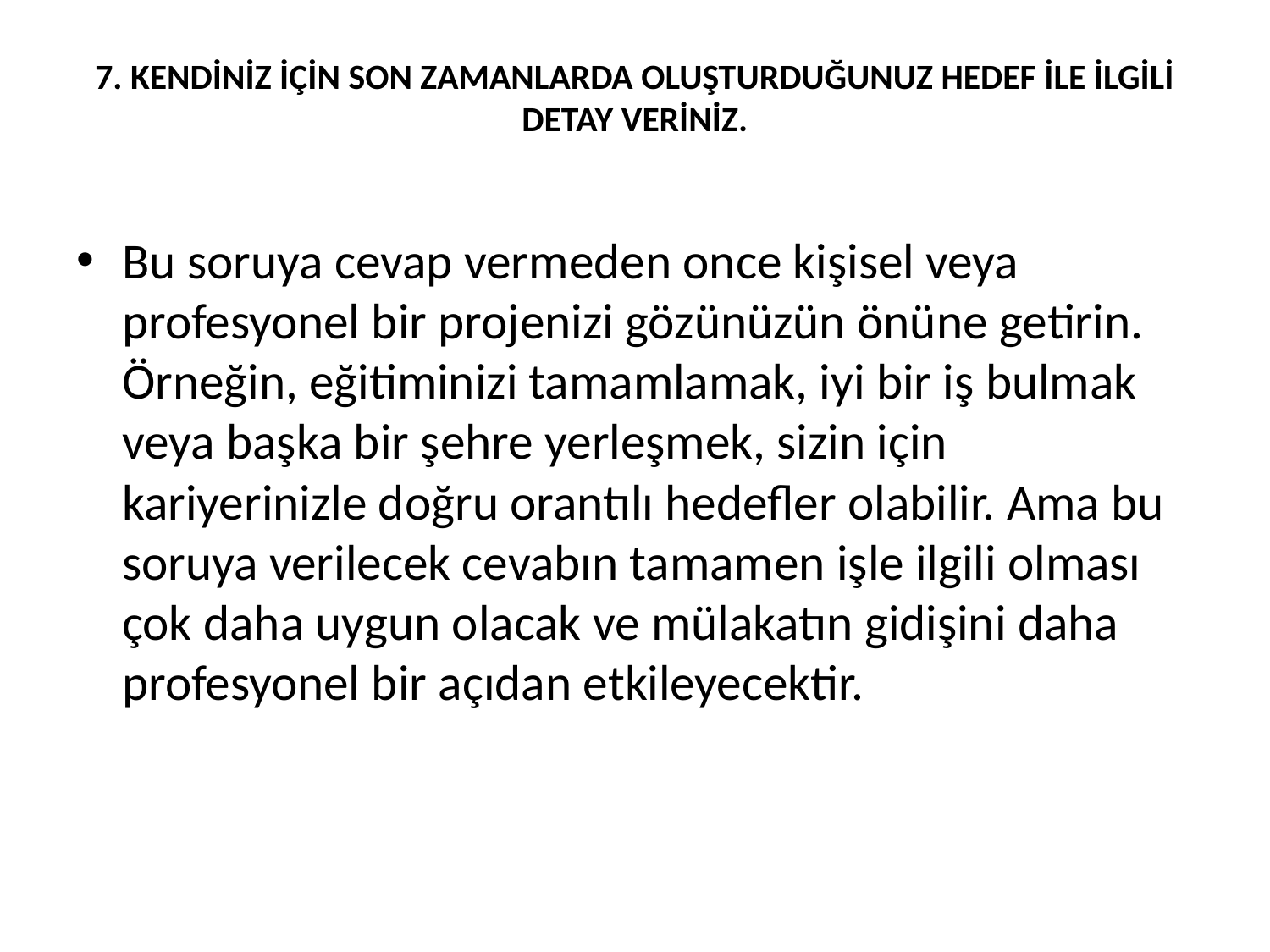

# 7. KENDİNİZ İÇİN SON ZAMANLARDA OLUŞTURDUĞUNUZ HEDEF İLE İLGİLİ DETAY VERİNİZ.
Bu soruya cevap vermeden once kişisel veya profesyonel bir projenizi gözünüzün önüne getirin. Örneğin, eğitiminizi tamamlamak, iyi bir iş bulmak veya başka bir şehre yerleşmek, sizin için kariyerinizle doğru orantılı hedefler olabilir. Ama bu soruya verilecek cevabın tamamen işle ilgili olması çok daha uygun olacak ve mülakatın gidişini daha profesyonel bir açıdan etkileyecektir.